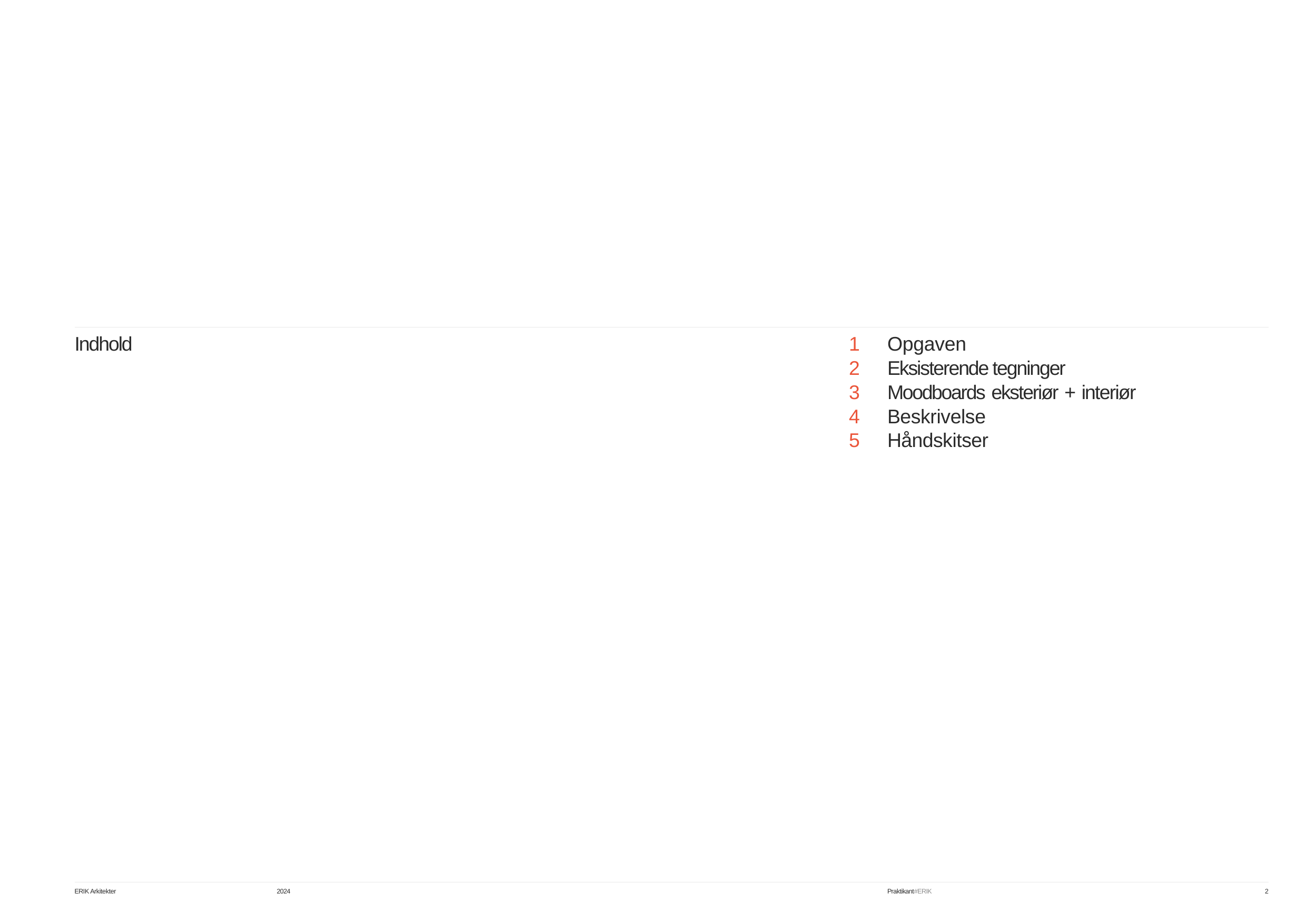

Indhold
Opgaven
Eksisterende tegninger
Moodboards eksteriør + interiør
Beskrivelse
Håndskitser
ERIK Arkitekter
2024
Praktikant#ERIK
2